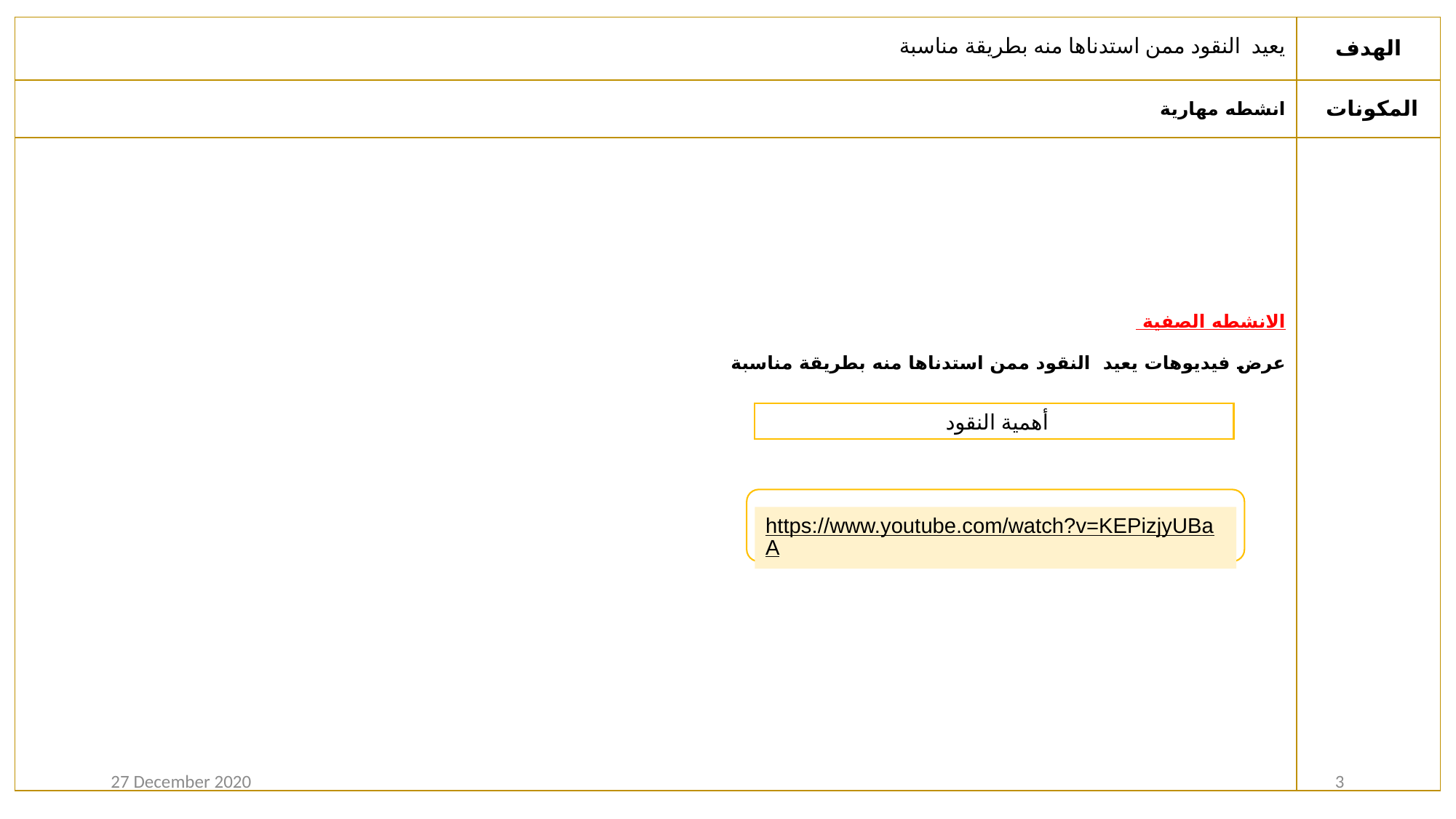

| يعيد النقود ممن استدناها منه بطريقة مناسبة | الهدف |
| --- | --- |
| انشطه مهارية | المكونات |
| الانشطه الصفية عرض فيديوهات يعيد النقود ممن استدناها منه بطريقة مناسبة |  |
أهمية النقود

https://www.youtube.com/watch?v=KEPizjyUBaA
27 December 2020
3